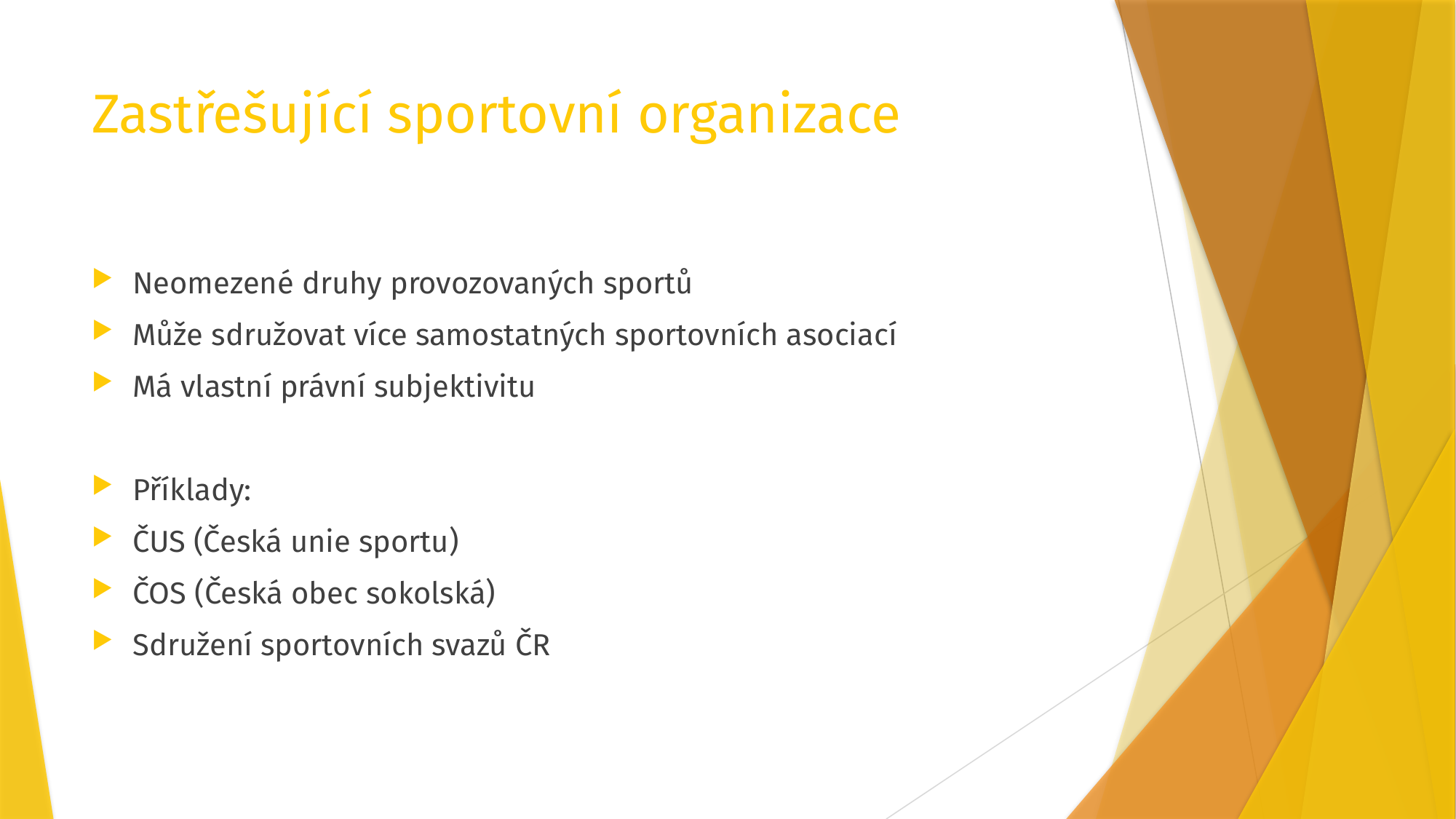

# Zastřešující sportovní organizace
Neomezené druhy provozovaných sportů
Může sdružovat více samostatných sportovních asociací
Má vlastní právní subjektivitu

Příklady:
ČUS (Česká unie sportu)
ČOS (Česká obec sokolská)
Sdružení sportovních svazů ČR